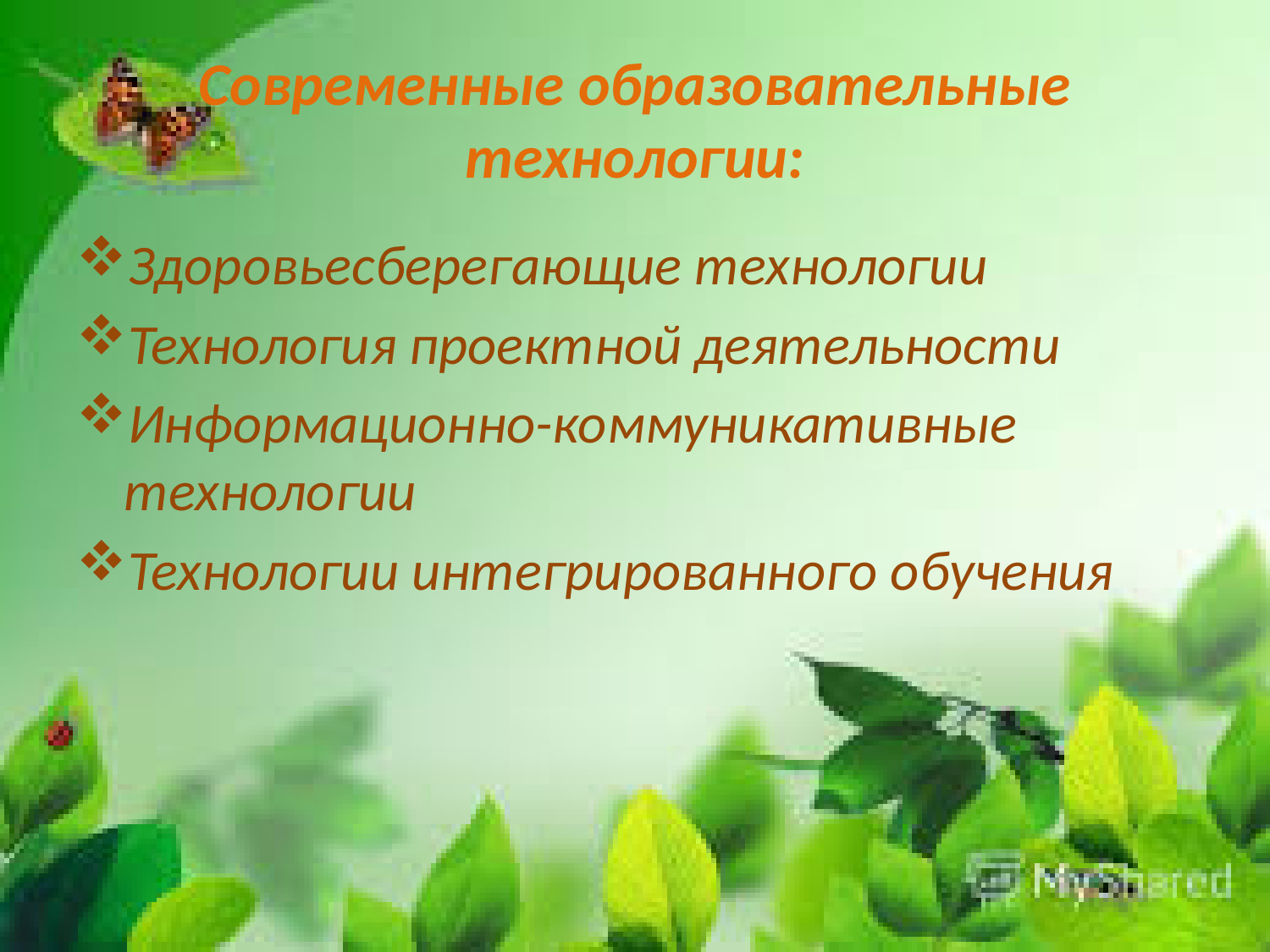

# Современные образовательные технологии:
Здоровьесберегающие технологии
Технология проектной деятельности
Информационно-коммуникативные технологии
Технологии интегрированного обучения